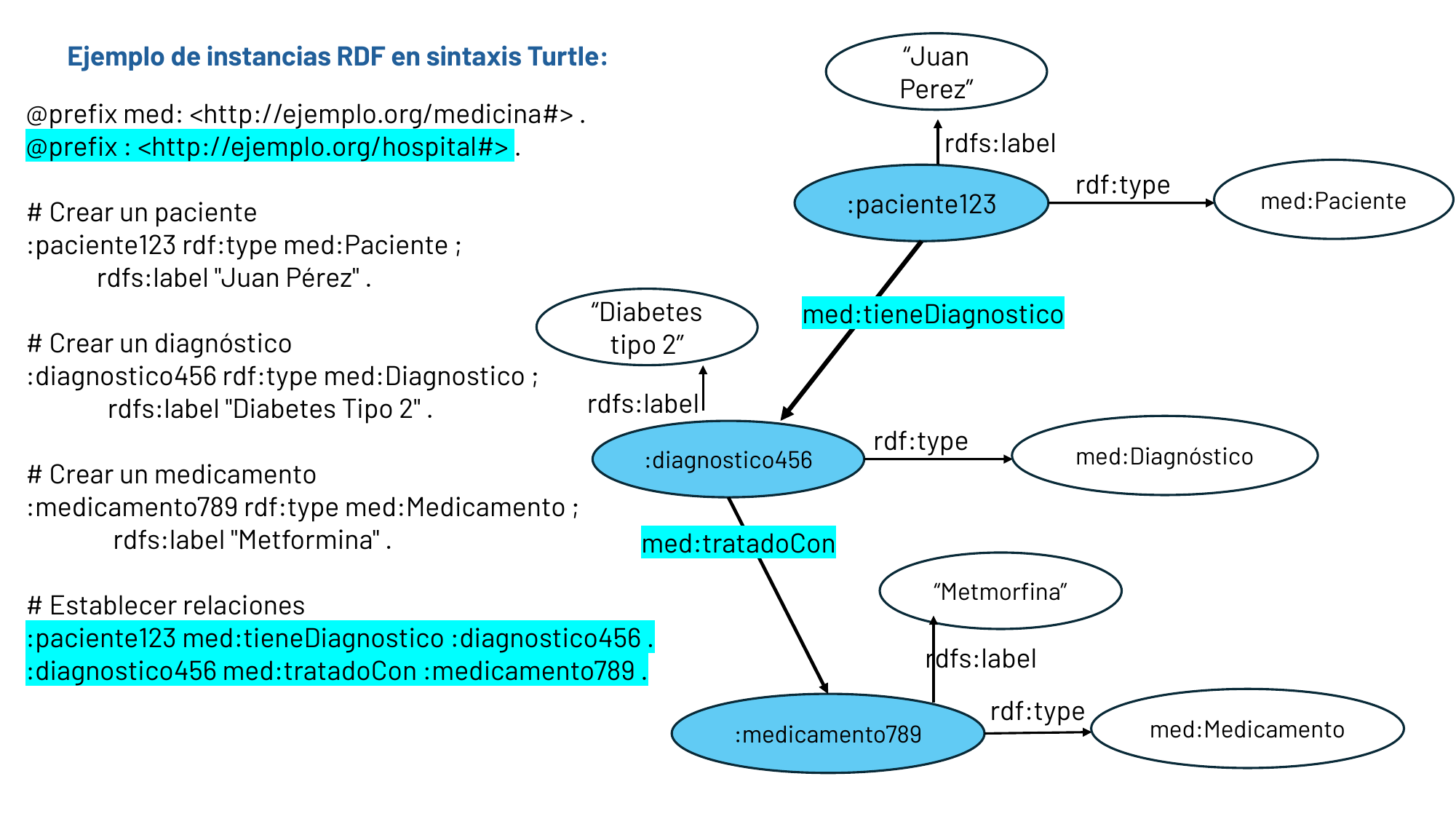

Ejemplo de instancias RDF en sintaxis Turtle:
“Juan Perez”
@prefix med: <http://ejemplo.org/medicina#> .
@prefix : <http://ejemplo.org/hospital#> .

# Crear un paciente
:paciente123 rdf:type med:Paciente ;
             rdfs:label "Juan Pérez" .

# Crear un diagnóstico
:diagnostico456 rdf:type med:Diagnostico ;
               rdfs:label "Diabetes Tipo 2" .

# Crear un medicamento
:medicamento789 rdf:type med:Medicamento ;
                rdfs:label "Metformina" .

# Establecer relaciones
:paciente123 med:tieneDiagnostico :diagnostico456 .
:diagnostico456 med:tratadoCon :medicamento789 .
rdfs:label
med:Paciente
rdf:type
:paciente123
“Diabetes tipo 2”
med:tieneDiagnostico
rdfs:label
med:Diagnóstico
rdf:type
:diagnostico456
med:tratadoCon
“Metmorfina”
rdfs:label
rdf:type
med:Medicamento
:medicamento789